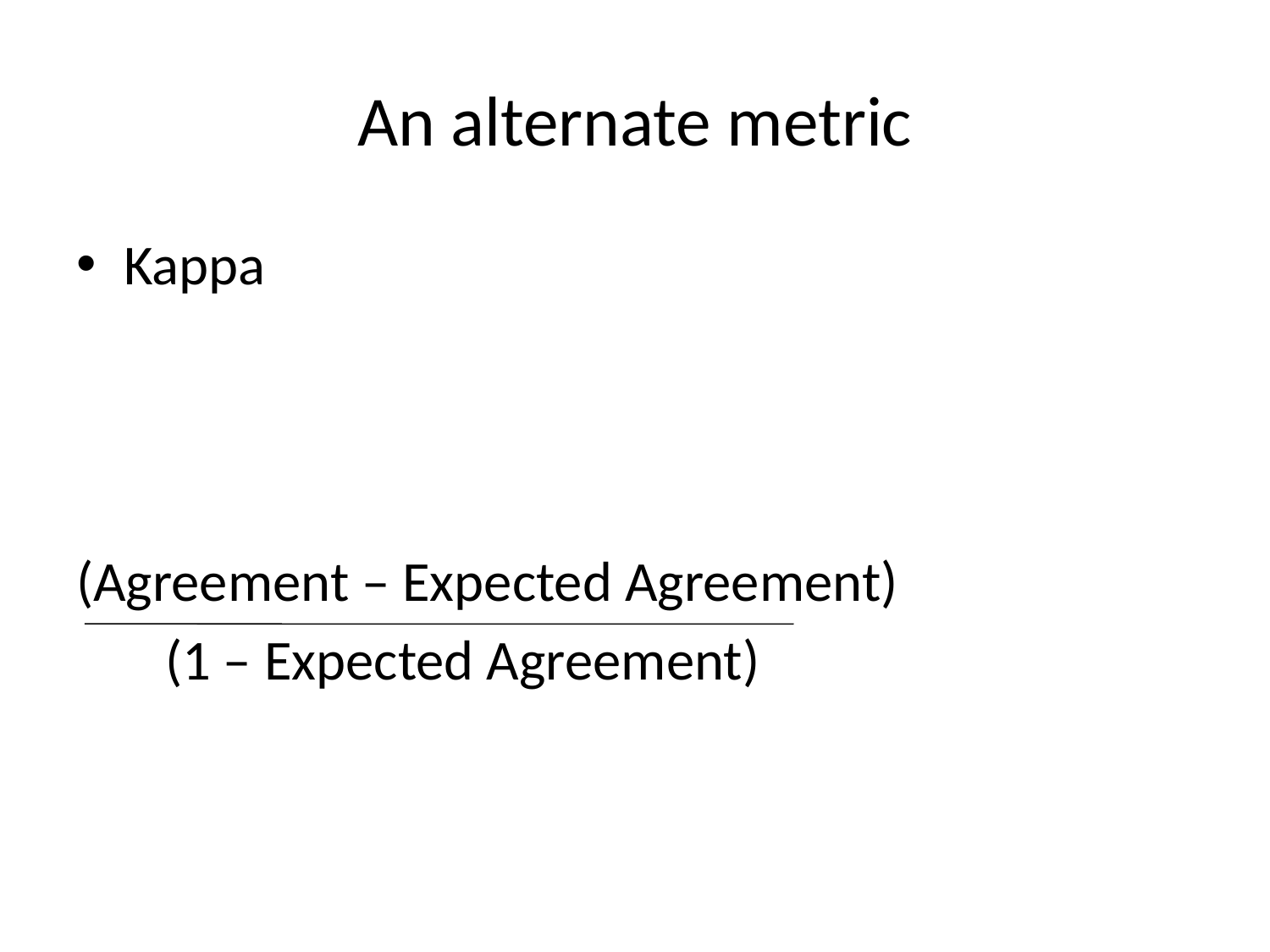

# An alternate metric
Kappa

(Agreement – Expected Agreement)
       (1 – Expected Agreement)